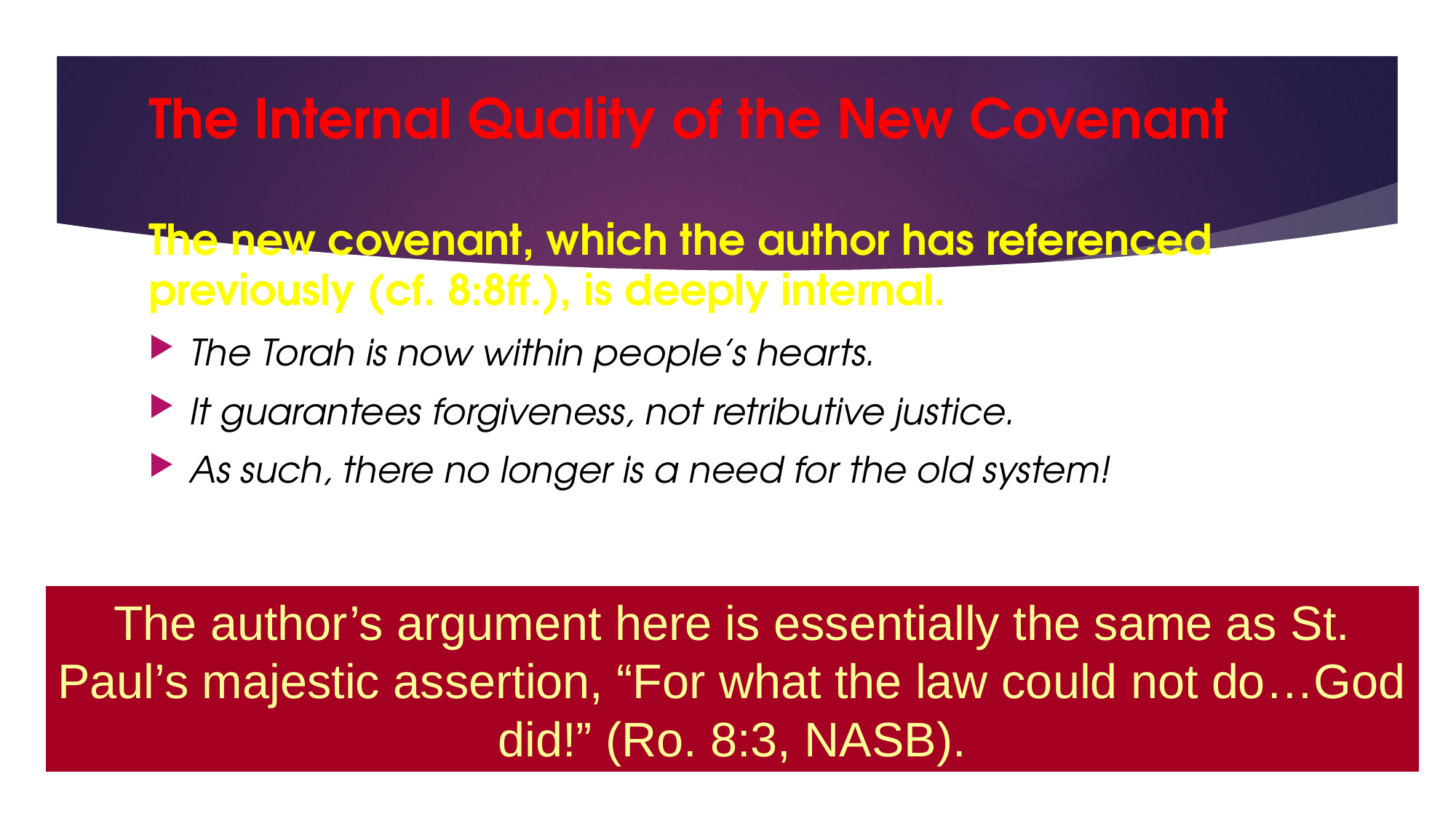

# The Internal Quality of the New Covenant
The new covenant, which the author has referenced previously (cf. 8:8ff.), is deeply internal.
The Torah is now within people’s hearts.
It guarantees forgiveness, not retributive justice.
As such, there no longer is a need for the old system!
The author’s argument here is essentially the same as St. Paul’s majestic assertion, “For what the law could not do…God did!” (Ro. 8:3, NASB).